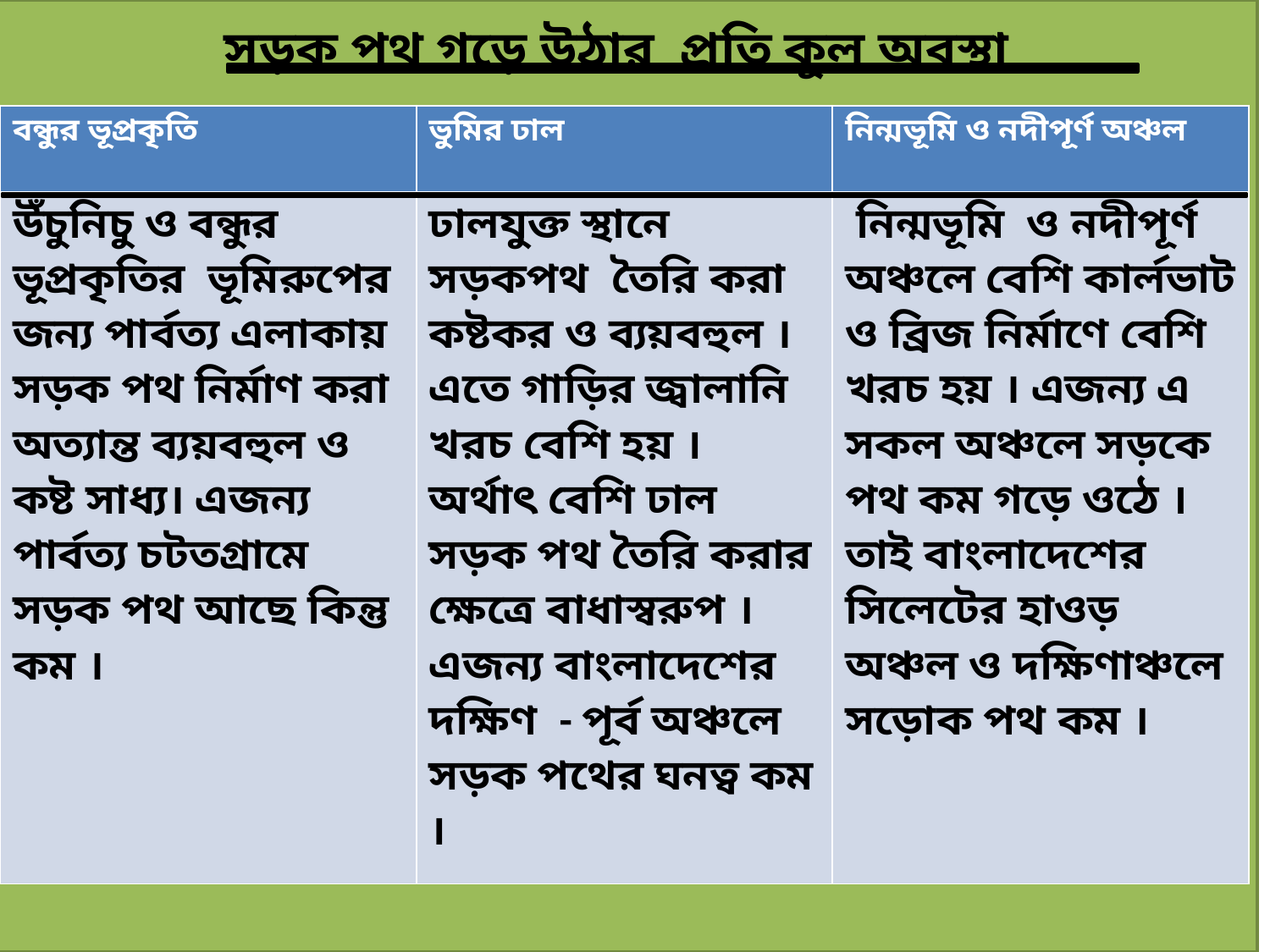

সড়ক পথ গড়ে উঠার  প্রতি কূল অবস্থা

| বন্ধুর ভূপ্রকৃতি | ভুমির ঢাল | নিন্মভূমি ও নদীপূর্ণ অঞ্চল |
| --- | --- | --- |
| উঁচুনিচু ও বন্ধুর ভূপ্রকৃতির ভূমিরুপের জন্য পার্বত্য এলাকায় সড়ক পথ নির্মাণ করা অত্যান্ত ব্যয়বহুল ও কষ্ট সাধ্য। এজন্য পার্বত্য চটতগ্রামে সড়ক পথ আছে কিন্তু কম । | ঢালযুক্ত স্থানে সড়কপথ তৈরি করা কষ্টকর ও ব্যয়বহুল । এতে গাড়ির জ্বালানি খরচ বেশি হয় । অর্থাৎ বেশি ঢাল সড়ক পথ তৈরি করার ক্ষেত্রে বাধাস্বরুপ । এজন্য বাংলাদেশের দক্ষিণ - পূর্ব অঞ্চলে সড়ক পথের ঘনত্ব কম । | নিন্মভূমি ও নদীপূর্ণ অঞ্চলে বেশি কার্লভাট ও ব্রিজ নির্মাণে বেশি খরচ হয় । এজন্য এ সকল অঞ্চলে সড়কে পথ কম গড়ে ওঠে । তাই বাংলাদেশের সিলেটের হাওড় অঞ্চল ও দক্ষিণাঞ্চলে সড়োক পথ কম । |